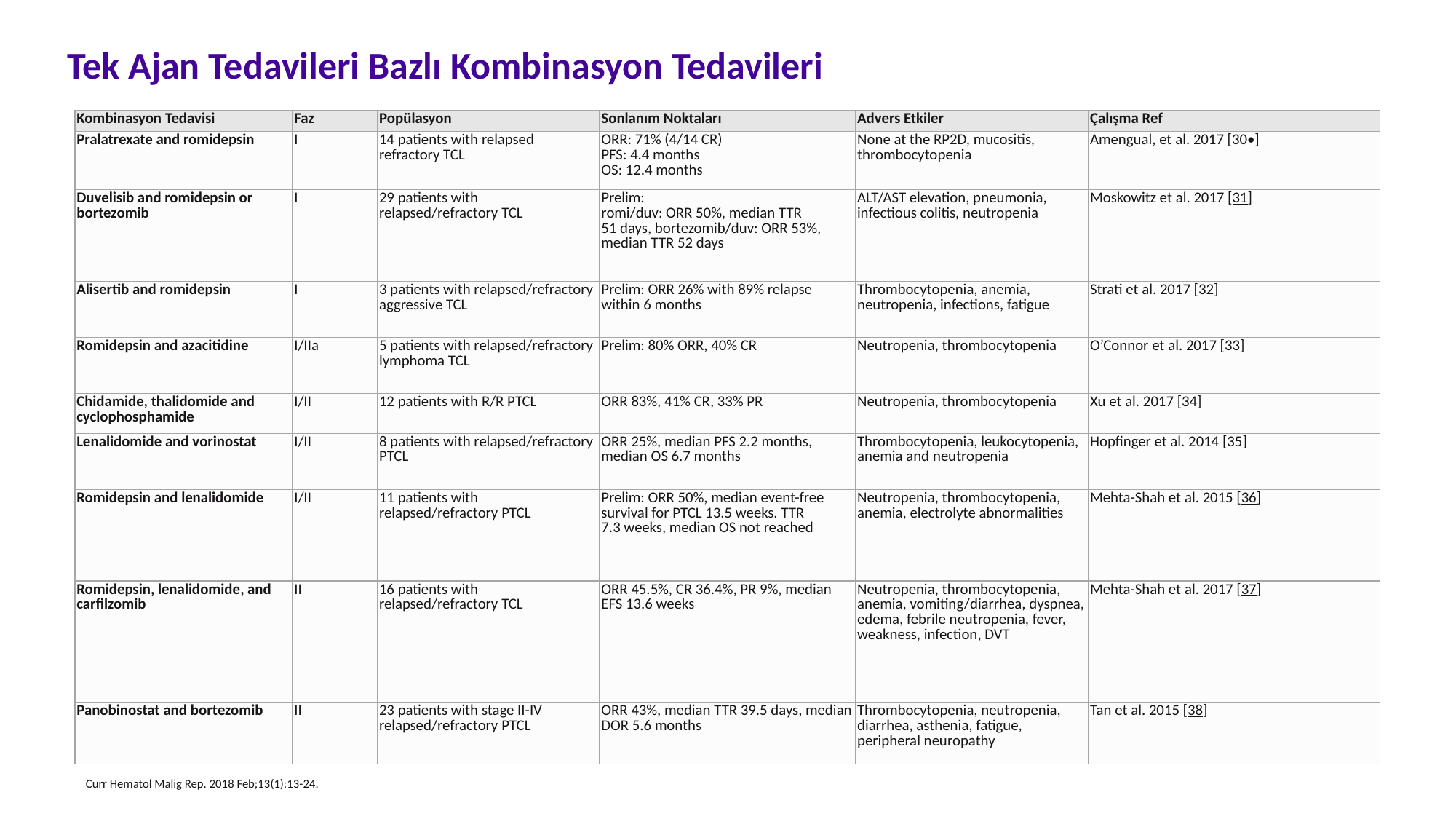

Tek Ajan Tedavileri Bazlı Kombinasyon Tedavileri
| Kombinasyon Tedavisi | Faz | Popülasyon | Sonlanım Noktaları | Advers Etkiler | Çalışma Ref |
| --- | --- | --- | --- | --- | --- |
| Pralatrexate and romidepsin | I | 14 patients with relapsed refractory TCL | ORR: 71% (4/14 CR) PFS: 4.4 months OS: 12.4 months | None at the RP2D, mucositis, thrombocytopenia | Amengual, et al. 2017 [30•] |
| Duvelisib and romidepsin or bortezomib | I | 29 patients with relapsed/refractory TCL | Prelim: romi/duv: ORR 50%, median TTR 51 days, bortezomib/duv: ORR 53%, median TTR 52 days | ALT/AST elevation, pneumonia, infectious colitis, neutropenia | Moskowitz et al. 2017 [31] |
| Alisertib and romidepsin | I | 3 patients with relapsed/refractory aggressive TCL | Prelim: ORR 26% with 89% relapse within 6 months | Thrombocytopenia, anemia, neutropenia, infections, fatigue | Strati et al. 2017 [32] |
| Romidepsin and azacitidine | I/IIa | 5 patients with relapsed/refractory lymphoma TCL | Prelim: 80% ORR, 40% CR | Neutropenia, thrombocytopenia | O’Connor et al. 2017 [33] |
| Chidamide, thalidomide and cyclophosphamide | I/II | 12 patients with R/R PTCL | ORR 83%, 41% CR, 33% PR | Neutropenia, thrombocytopenia | Xu et al. 2017 [34] |
| Lenalidomide and vorinostat | I/II | 8 patients with relapsed/refractory PTCL | ORR 25%, median PFS 2.2 months, median OS 6.7 months | Thrombocytopenia, leukocytopenia, anemia and neutropenia | Hopfinger et al. 2014 [35] |
| Romidepsin and lenalidomide | I/II | 11 patients with relapsed/refractory PTCL | Prelim: ORR 50%, median event-free survival for PTCL 13.5 weeks. TTR 7.3 weeks, median OS not reached | Neutropenia, thrombocytopenia, anemia, electrolyte abnormalities | Mehta-Shah et al. 2015 [36] |
| Romidepsin, lenalidomide, and carfilzomib | II | 16 patients with relapsed/refractory TCL | ORR 45.5%, CR 36.4%, PR 9%, median EFS 13.6 weeks | Neutropenia, thrombocytopenia, anemia, vomiting/diarrhea, dyspnea, edema, febrile neutropenia, fever, weakness, infection, DVT | Mehta-Shah et al. 2017 [37] |
| Panobinostat and bortezomib | II | 23 patients with stage II-IV relapsed/refractory PTCL | ORR 43%, median TTR 39.5 days, median DOR 5.6 months | Thrombocytopenia, neutropenia, diarrhea, asthenia, fatigue, peripheral neuropathy | Tan et al. 2015 [38] |
Curr Hematol Malig Rep. 2018 Feb;13(1):13-24.